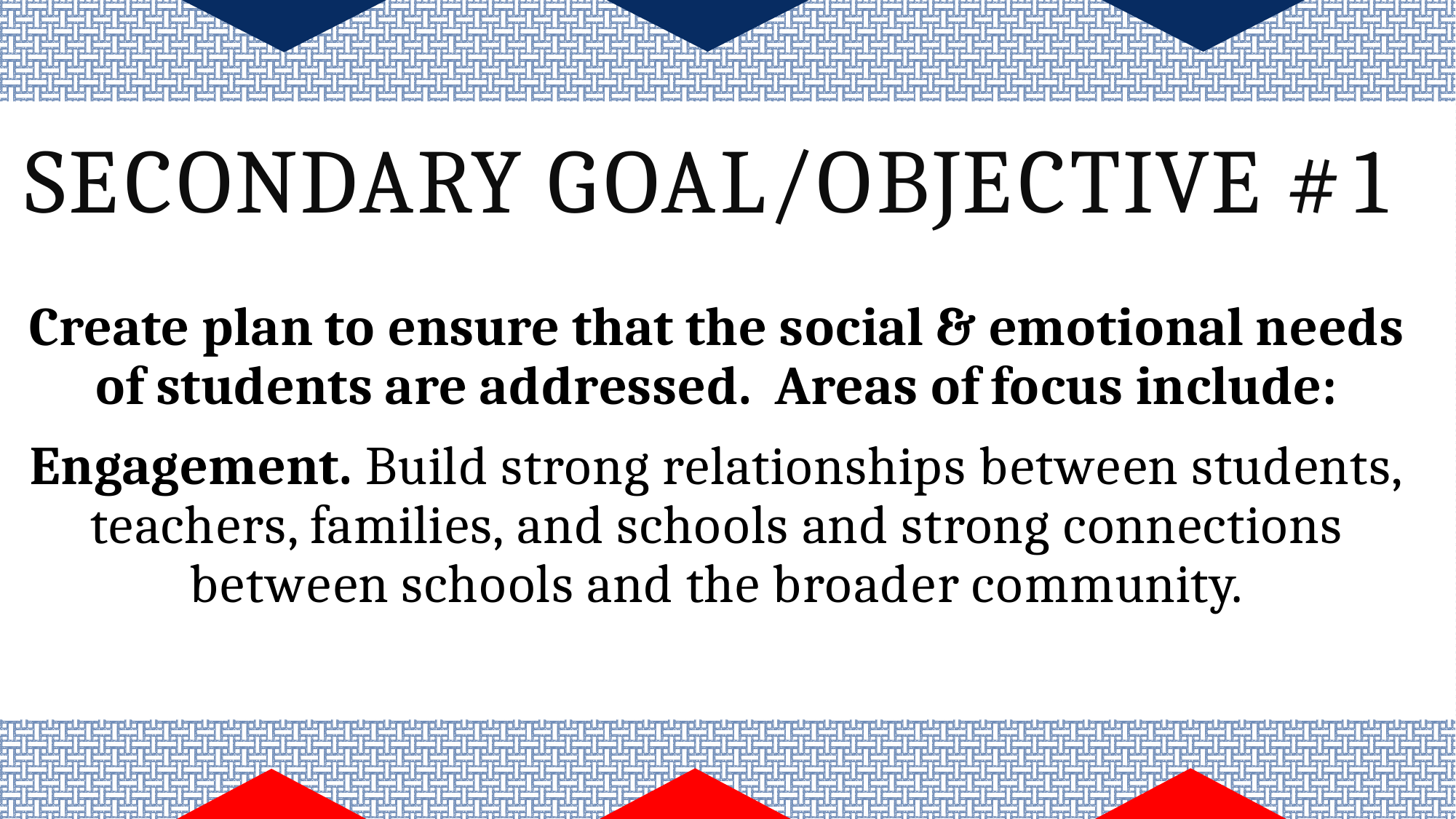

# Secondary goal/Objective #1

Create plan to ensure that the social & emotional needs of students are addressed.  Areas of focus include:
Engagement. Build strong relationships between students, teachers, families, and schools and strong connections between schools and the broader community.